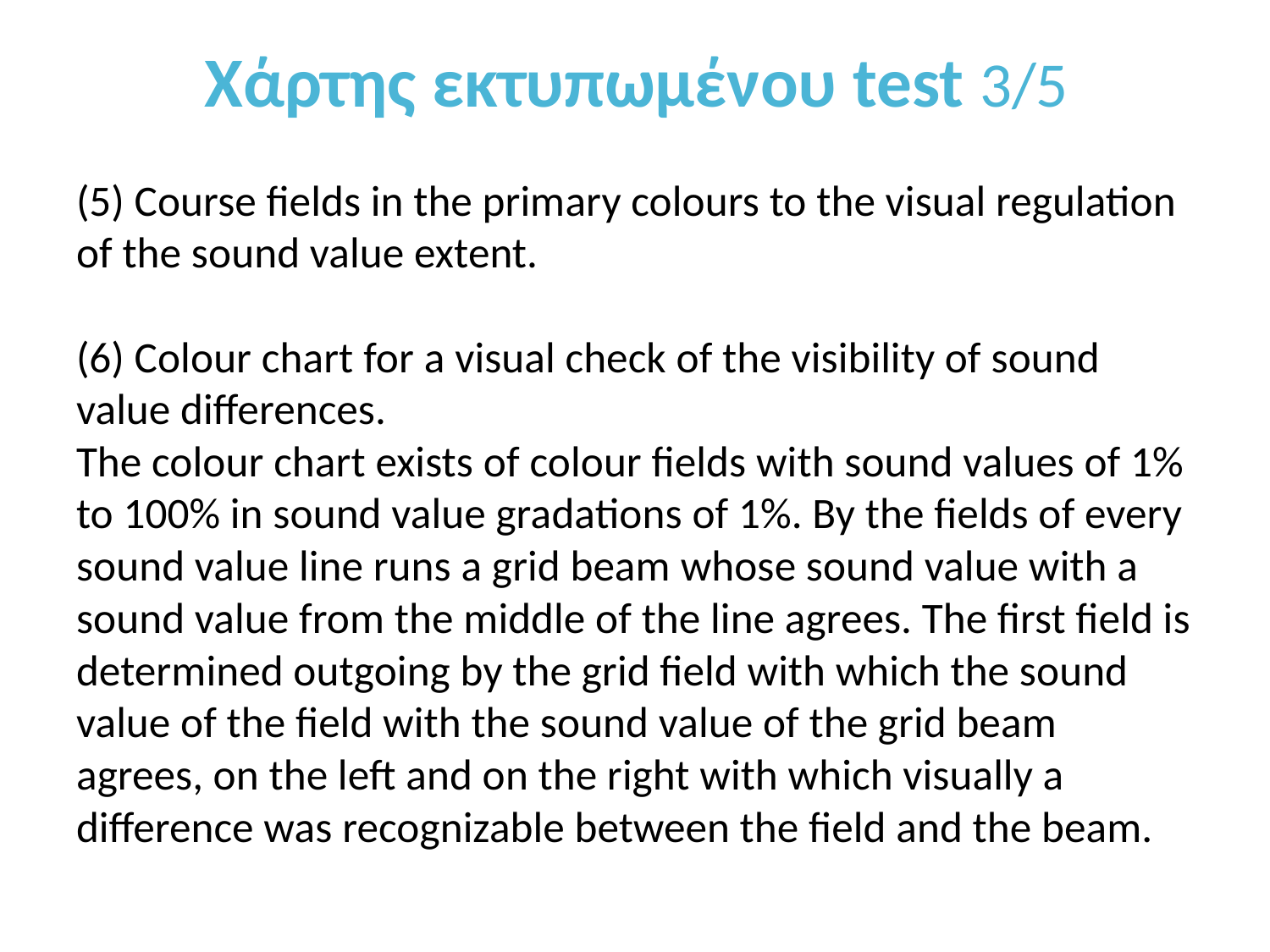

# Χάρτης εκτυπωμένου test 3/5
(5) Course fields in the primary colours to the visual regulation of the sound value extent. 
(6) Colour chart for a visual check of the visibility of sound value differences. 
The colour chart exists of colour fields with sound values of 1% to 100% in sound value gradations of 1%. By the fields of every sound value line runs a grid beam whose sound value with a sound value from the middle of the line agrees. The first field is determined outgoing by the grid field with which the sound value of the field with the sound value of the grid beam agrees, on the left and on the right with which visually a difference was recognizable between the field and the beam.